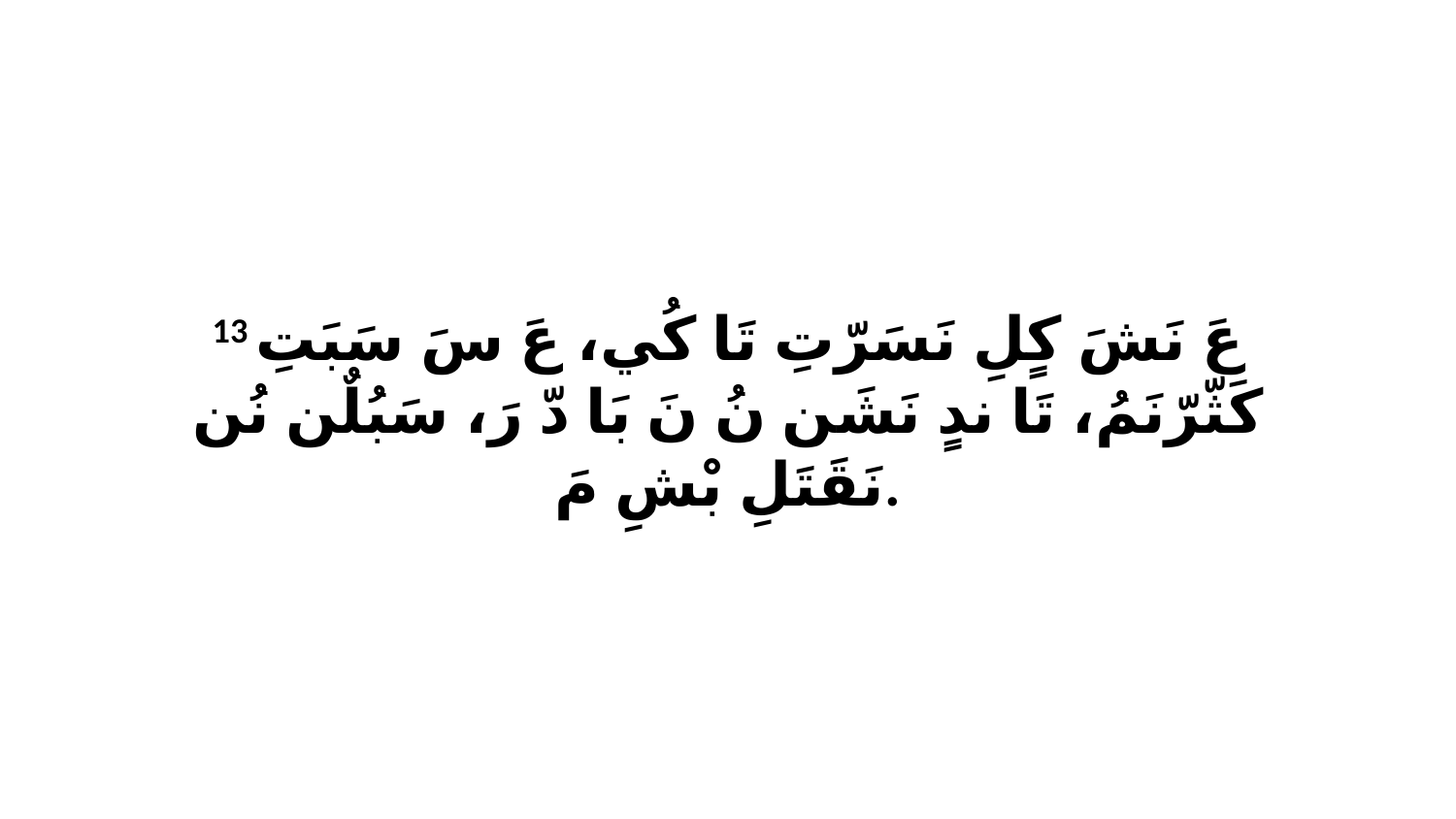

13 عَ نَشَ كٍلِ نَسَرّتِ تَا كُي، عَ سَ سَبَتِ كَثّرّنَمُ، تَا ندٍ نَشَن نُ نَ بَا دّ رَ، سَبُلٌن نُن نَقَتَلِ بْشِ مَ.